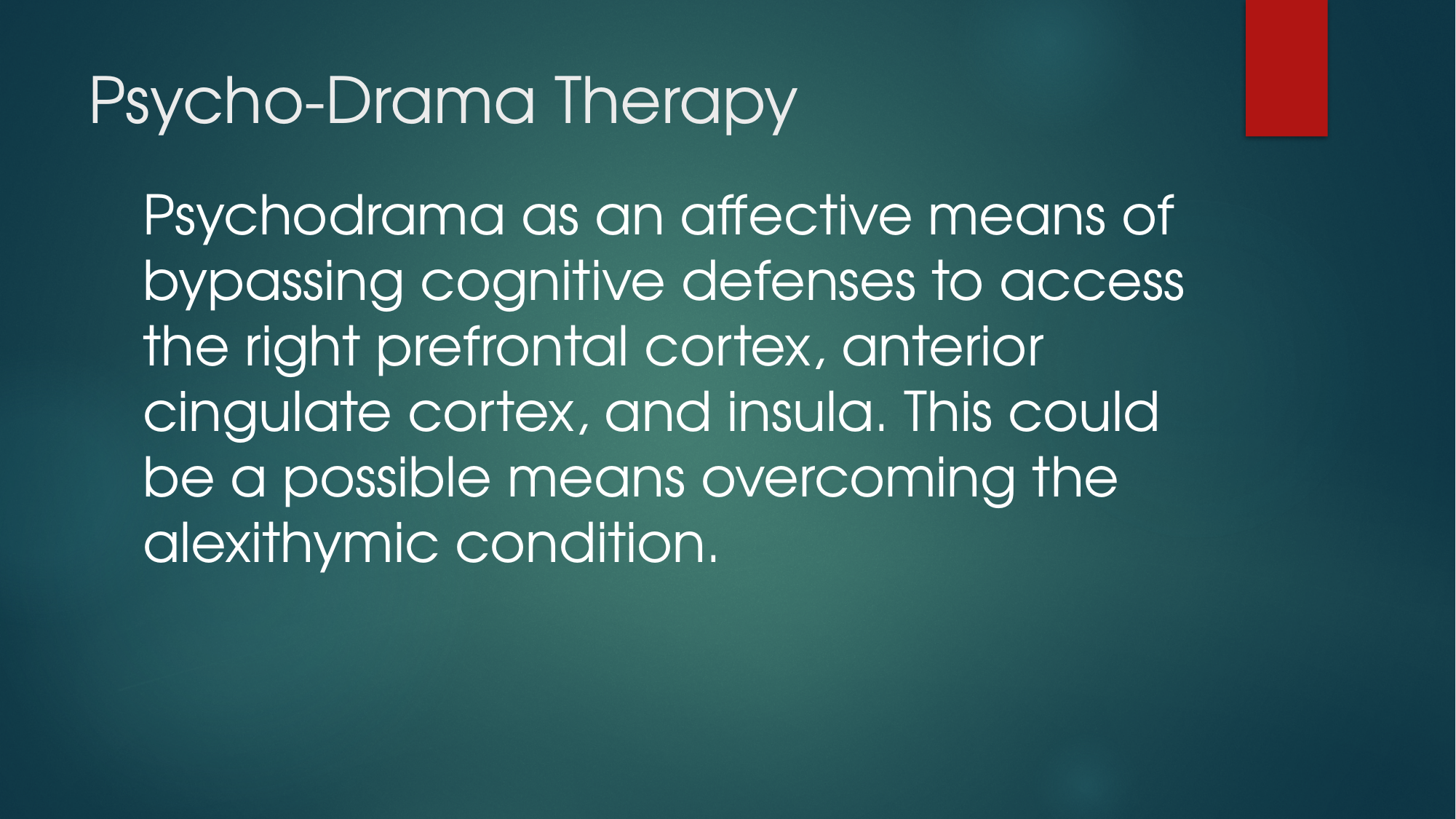

# Psycho-Drama Therapy
Psychodrama as an affective means of bypassing cognitive defenses to access the right prefrontal cortex, anterior cingulate cortex, and insula. This could be a possible means overcoming the alexithymic condition.